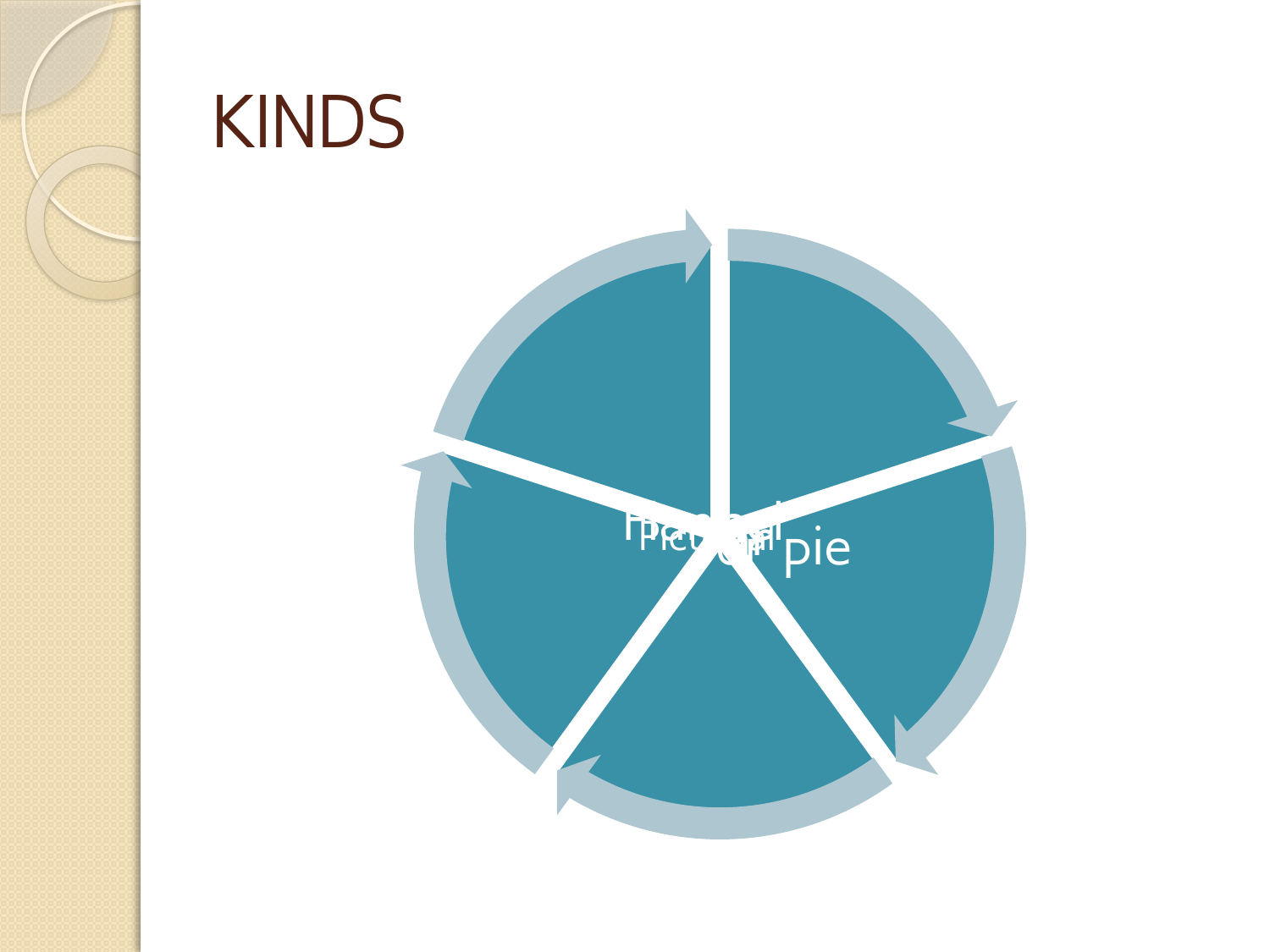

# KINDS
Line
Bar
Circle or pie
Pictorial
Flannel